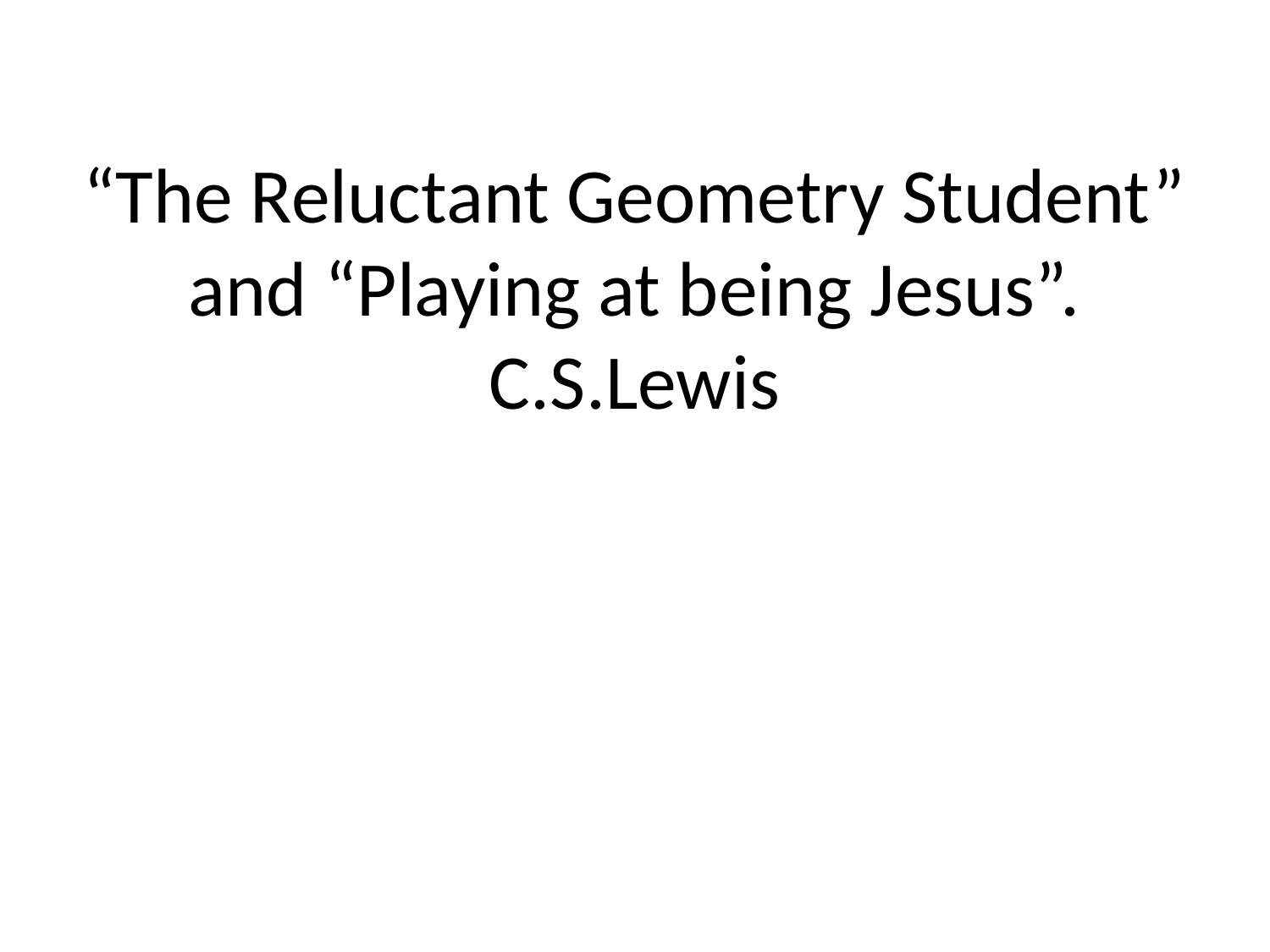

# “The Reluctant Geometry Student” and “Playing at being Jesus”. C.S.Lewis